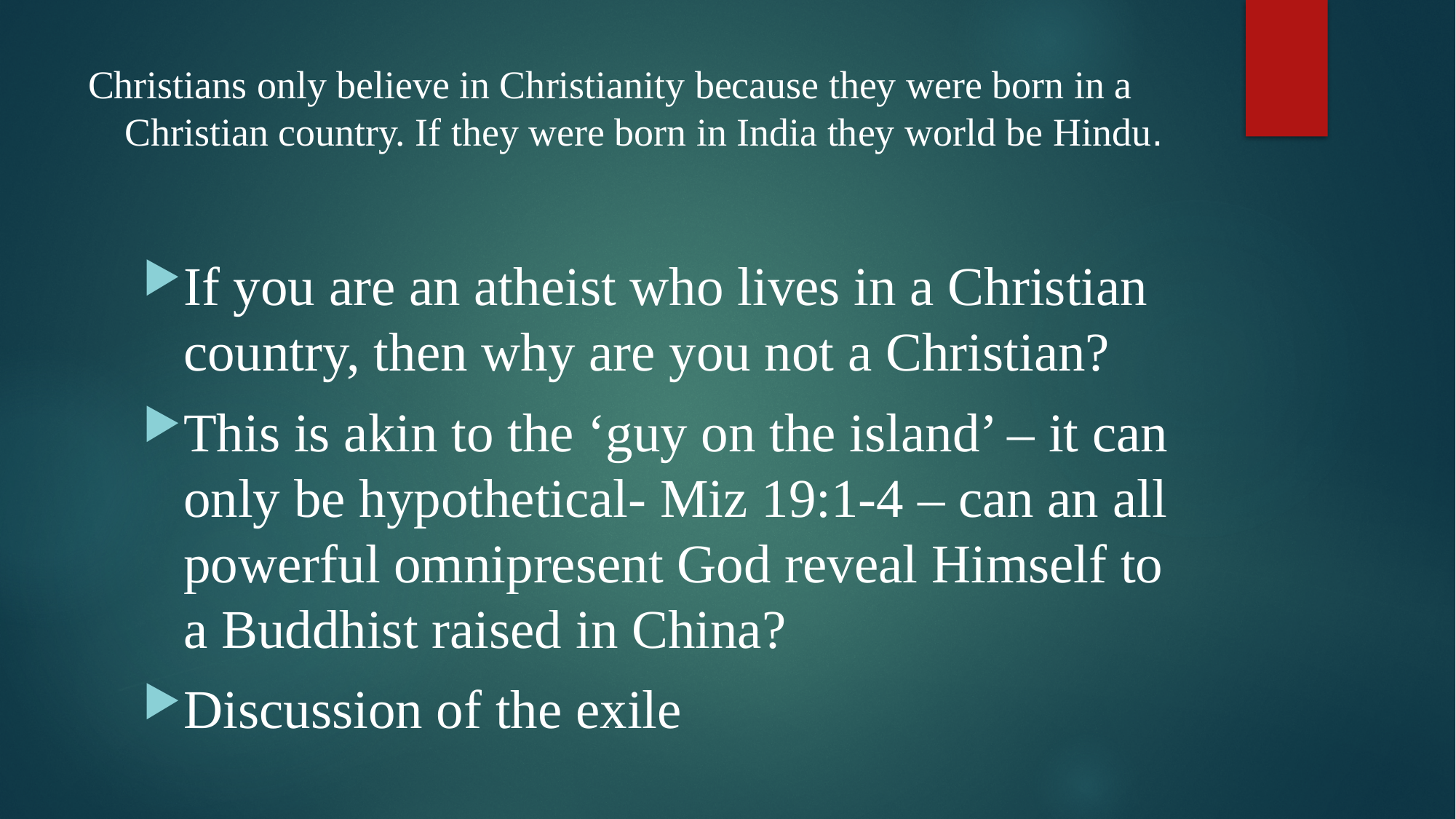

# Christians only believe in Christianity because they were born in a Christian country. If they were born in India they world be Hindu.
If you are an atheist who lives in a Christian country, then why are you not a Christian?
This is akin to the ‘guy on the island’ – it can only be hypothetical- Miz 19:1-4 – can an all powerful omnipresent God reveal Himself to a Buddhist raised in China?
Discussion of the exile